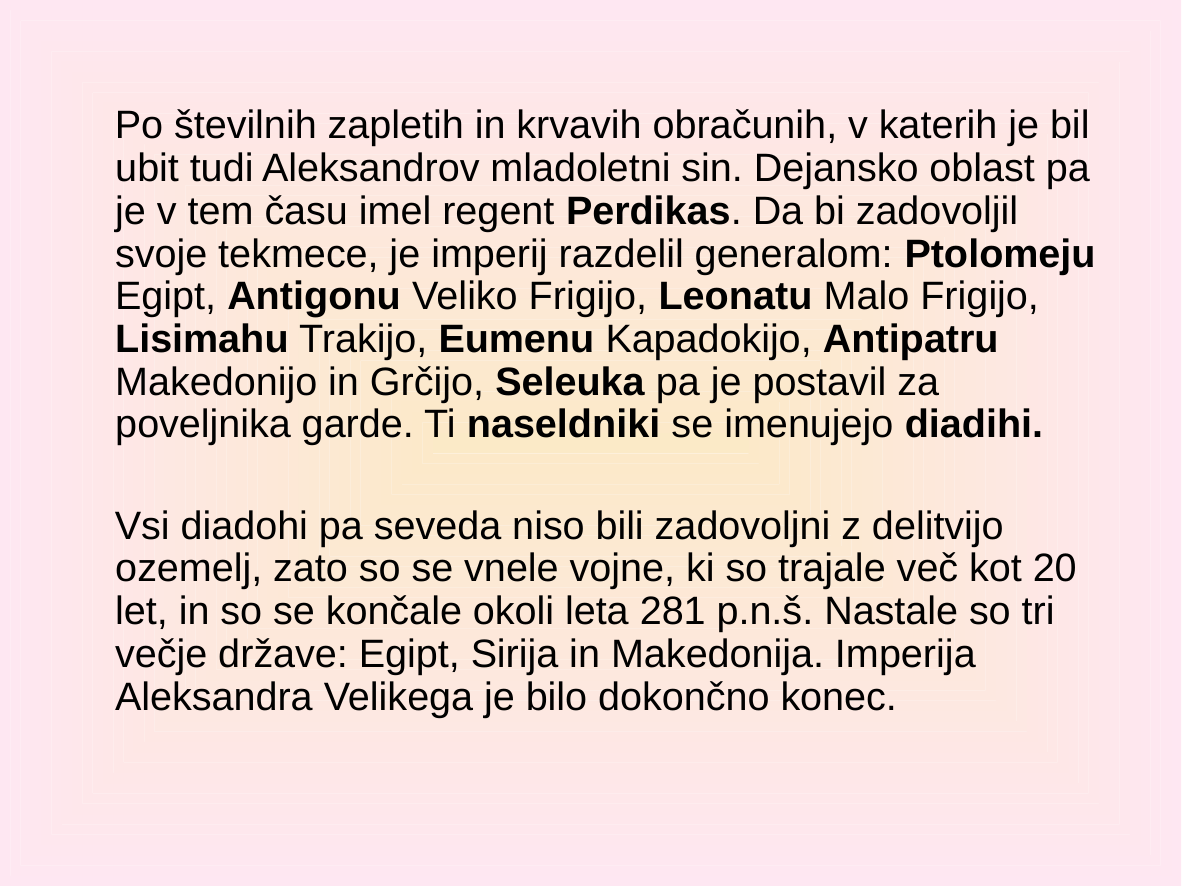

Po številnih zapletih in krvavih obračunih, v katerih je bil ubit tudi Aleksandrov mladoletni sin. Dejansko oblast pa je v tem času imel regent Perdikas. Da bi zadovoljil svoje tekmece, je imperij razdelil generalom: Ptolomeju Egipt, Antigonu Veliko Frigijo, Leonatu Malo Frigijo, Lisimahu Trakijo, Eumenu Kapadokijo, Antipatru Makedonijo in Grčijo, Seleuka pa je postavil za poveljnika garde. Ti naseldniki se imenujejo diadihi.

    Vsi diadohi pa seveda niso bili zadovoljni z delitvijo ozemelj, zato so se vnele vojne, ki so trajale več kot 20 let, in so se končale okoli leta 281 p.n.š. Nastale so tri večje države: Egipt, Sirija in Makedonija. Imperija Aleksandra Velikega je bilo dokončno konec.